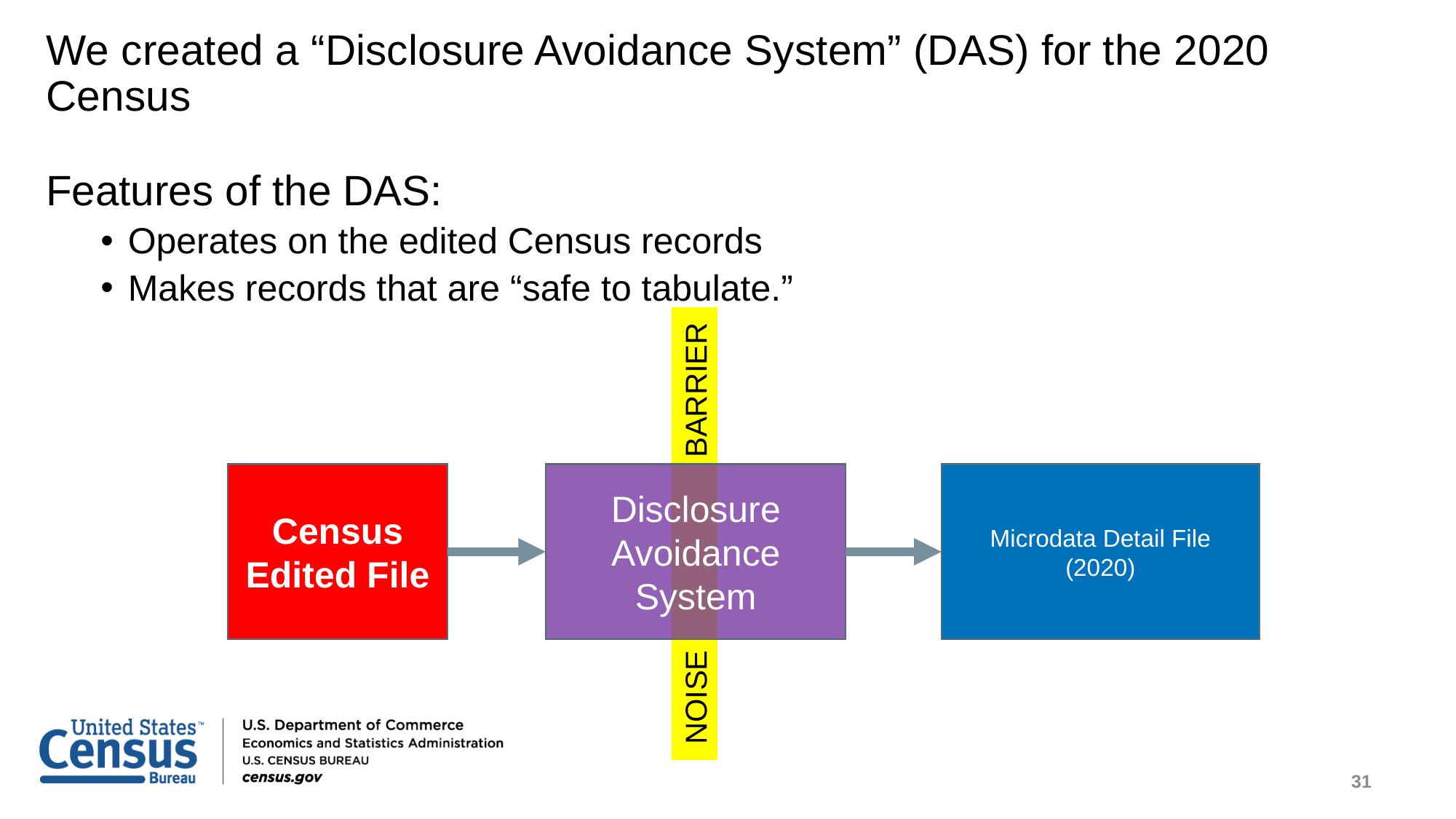

# We created a “Disclosure Avoidance System” (DAS) for the 2020 Census
Features of the DAS:
Operates on the edited Census records
Makes records that are “safe to tabulate.”
Microdata Detail File (2020)
Census Edited File
Disclosure Avoidance System
NOISE                       BARRIER
 31